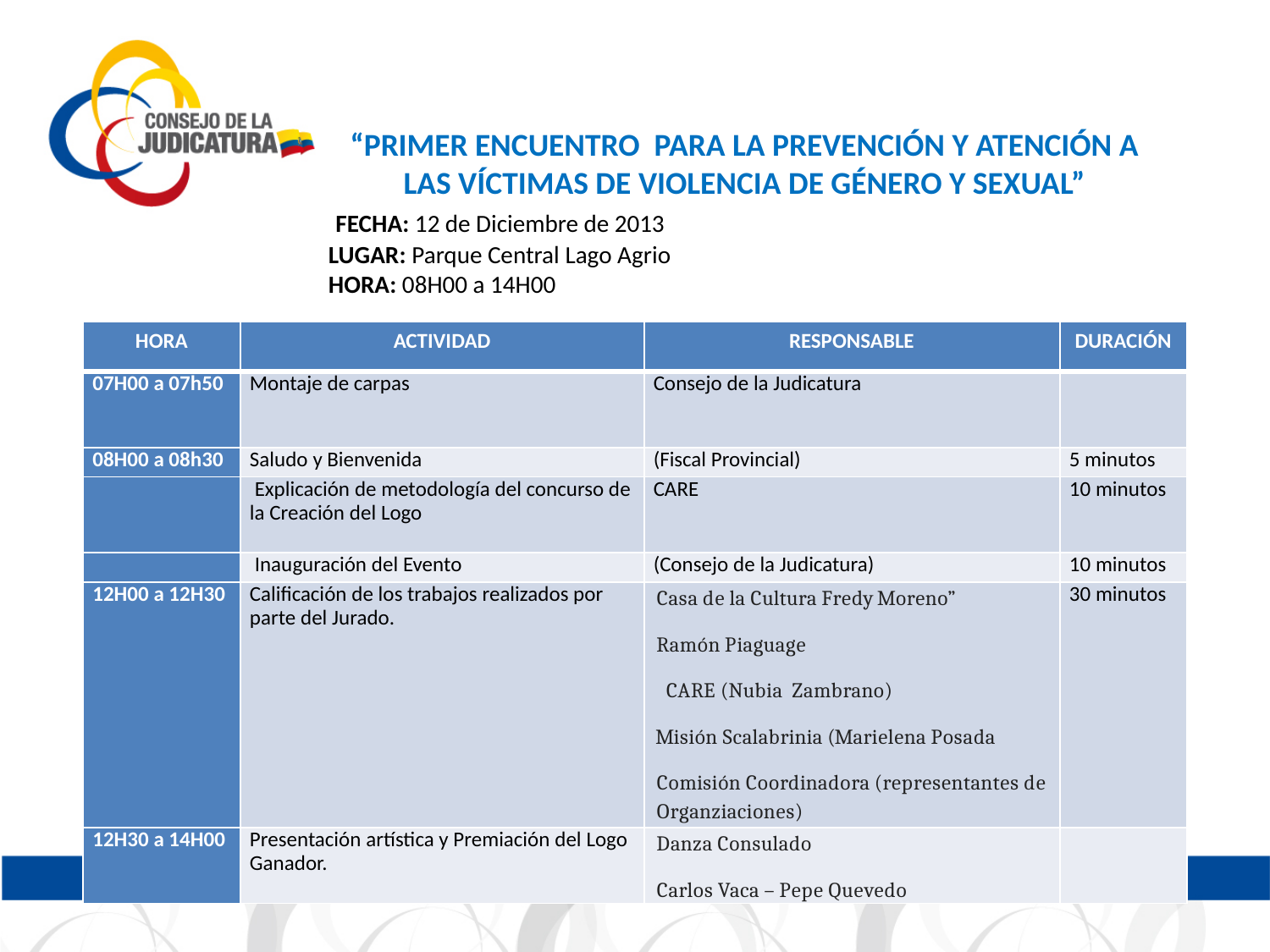

“PRIMER ENCUENTRO  PARA LA PREVENCIÓN Y ATENCIÓN A LAS VÍCTIMAS DE VIOLENCIA DE GÉNERO Y SEXUAL”
 FECHA: 12 de Diciembre de 2013
LUGAR: Parque Central Lago Agrio
HORA: 08H00 a 14H00

| HORA | ACTIVIDAD | RESPONSABLE | DURACIÓN |
| --- | --- | --- | --- |
| 07H00 a 07h50 | Montaje de carpas | Consejo de la Judicatura |  |
| 08H00 a 08h30 | Saludo y Bienvenida | (Fiscal Provincial) | 5 minutos |
|  | Explicación de metodología del concurso de la Creación del Logo | CARE | 10 minutos |
|  | Inauguración del Evento | (Consejo de la Judicatura) | 10 minutos |
| 12H00 a 12H30 | Calificación de los trabajos realizados por parte del Jurado. | Casa de la Cultura Fredy Moreno” Ramón Piaguage CARE (Nubia Zambrano) Misión Scalabrinia (Marielena Posada Comisión Coordinadora (representantes de Organziaciones) | 30 minutos |
| 12H30 a 14H00 | Presentación artística y Premiación del Logo Ganador. | Danza Consulado Carlos Vaca – Pepe Quevedo |  |